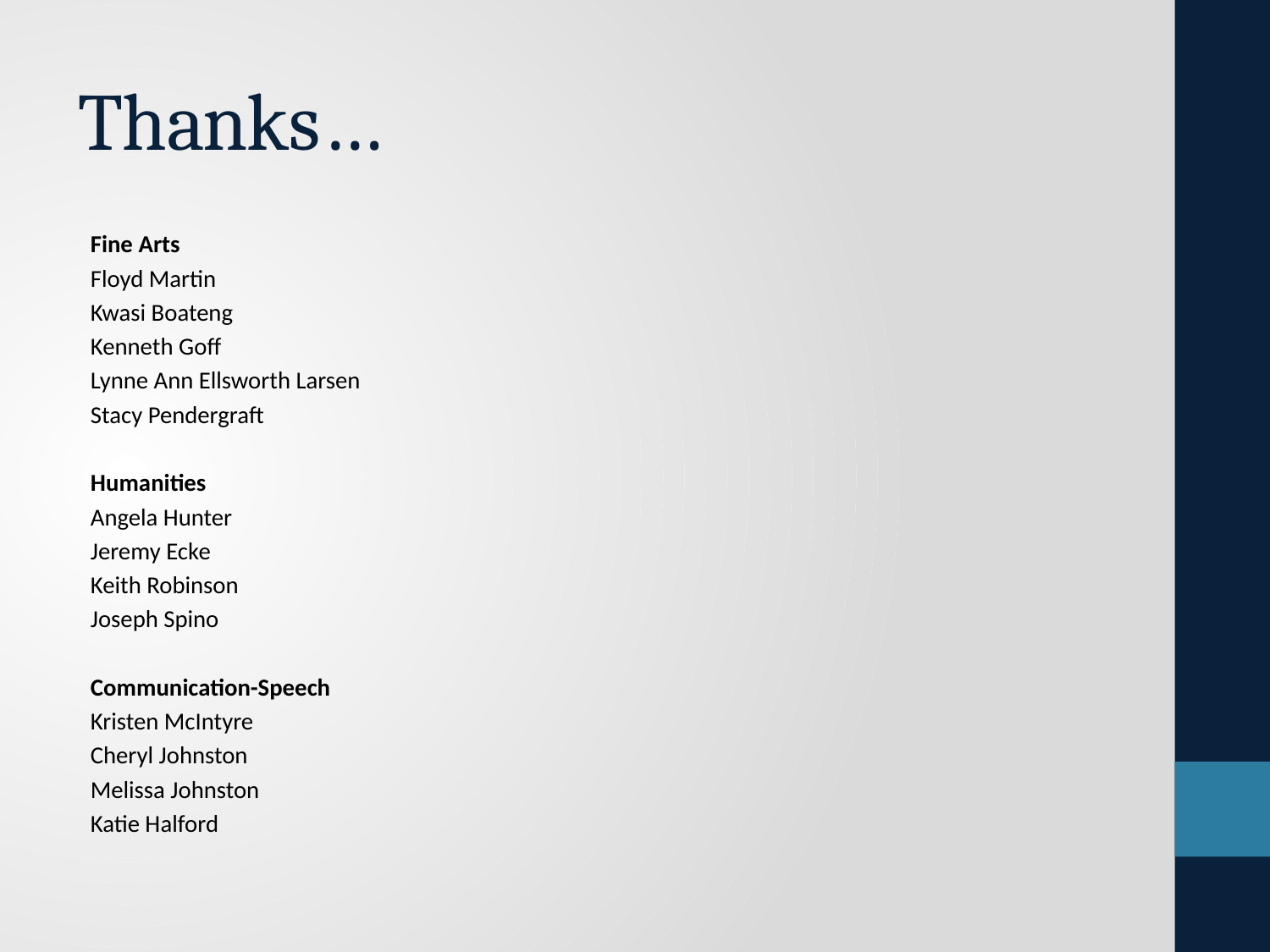

# Thanks…
Fine Arts
Floyd Martin
Kwasi Boateng
Kenneth Goff
Lynne Ann Ellsworth Larsen
Stacy Pendergraft

Humanities
Angela Hunter
Jeremy Ecke
Keith Robinson
Joseph Spino

Communication-Speech
Kristen McIntyre
Cheryl Johnston
Melissa Johnston
Katie Halford